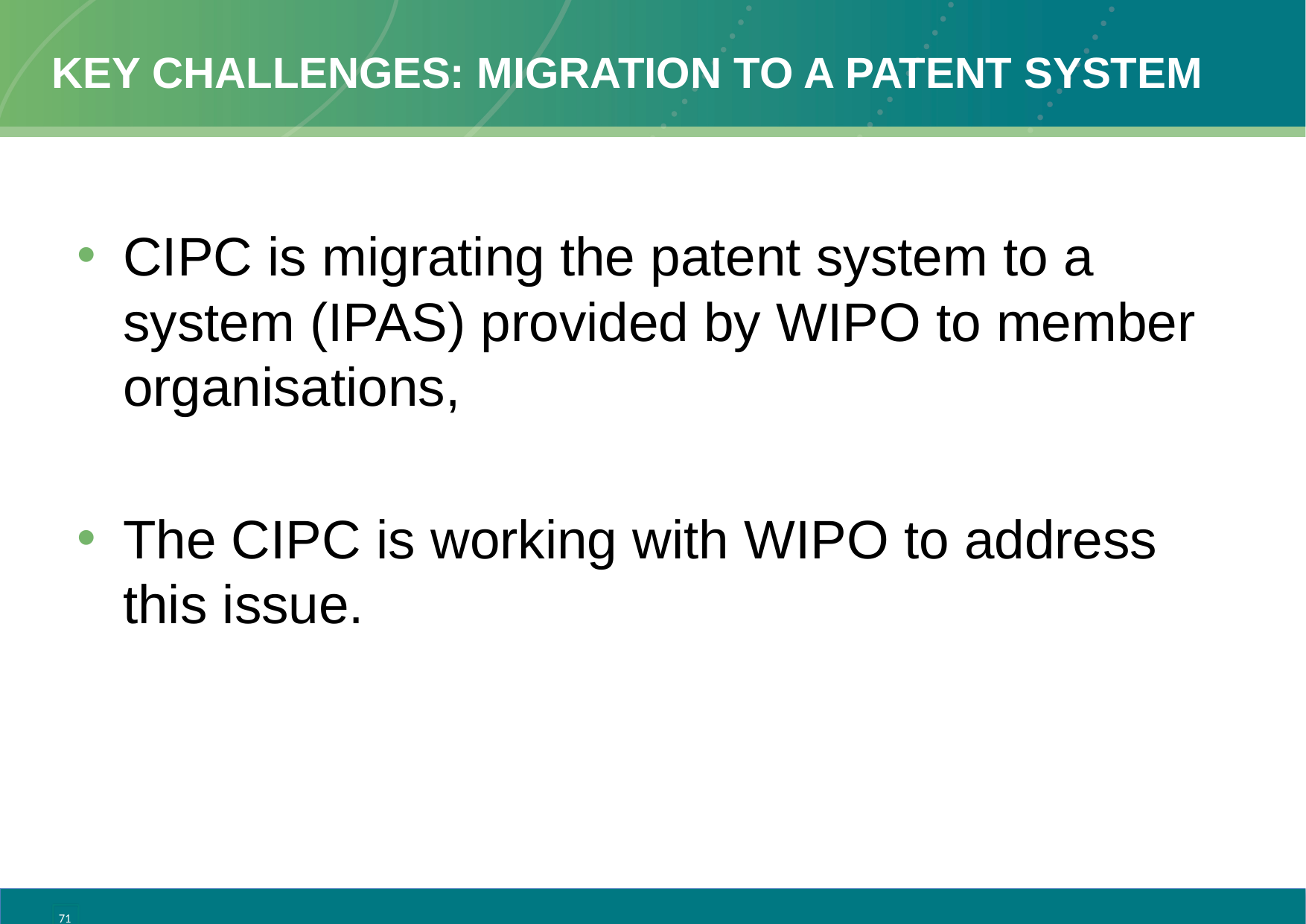

# Key challenges: MIGRATION TO A PATENT SYSTEM
CIPC is migrating the patent system to a system (IPAS) provided by WIPO to member organisations,

The CIPC is working with WIPO to address this issue.
71